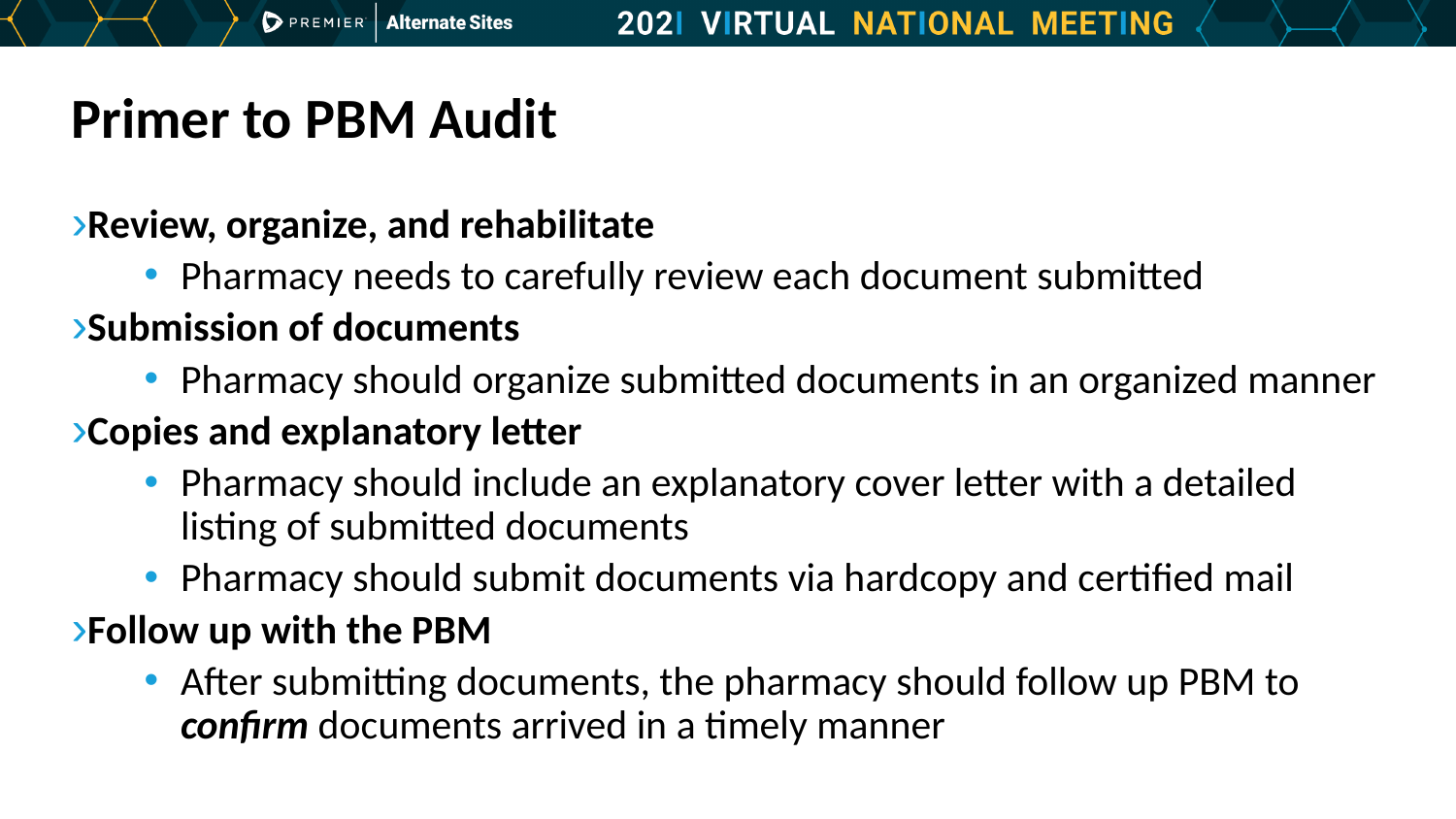

# Primer to PBM Audit
Review, organize, and rehabilitate
Pharmacy needs to carefully review each document submitted
Submission of documents
Pharmacy should organize submitted documents in an organized manner
Copies and explanatory letter
Pharmacy should include an explanatory cover letter with a detailed listing of submitted documents
Pharmacy should submit documents via hardcopy and certified mail
Follow up with the PBM
After submitting documents, the pharmacy should follow up PBM to confirm documents arrived in a timely manner